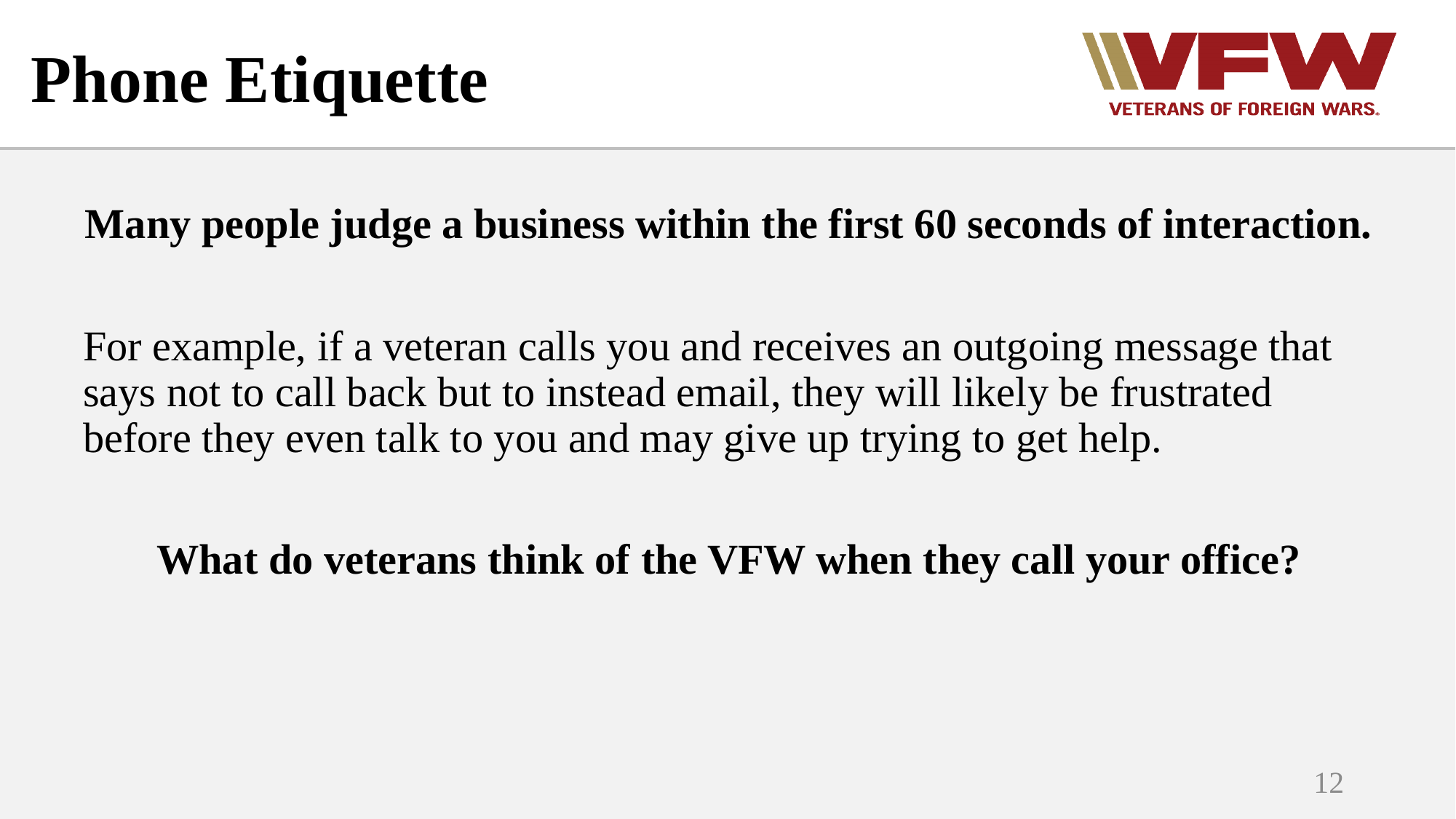

# Phone Etiquette
Many people judge a business within the first 60 seconds of interaction.

For example, if a veteran calls you and receives an outgoing message that says not to call back but to instead email, they will likely be frustrated before they even talk to you and may give up trying to get help.

What do veterans think of the VFW when they call your office?
12